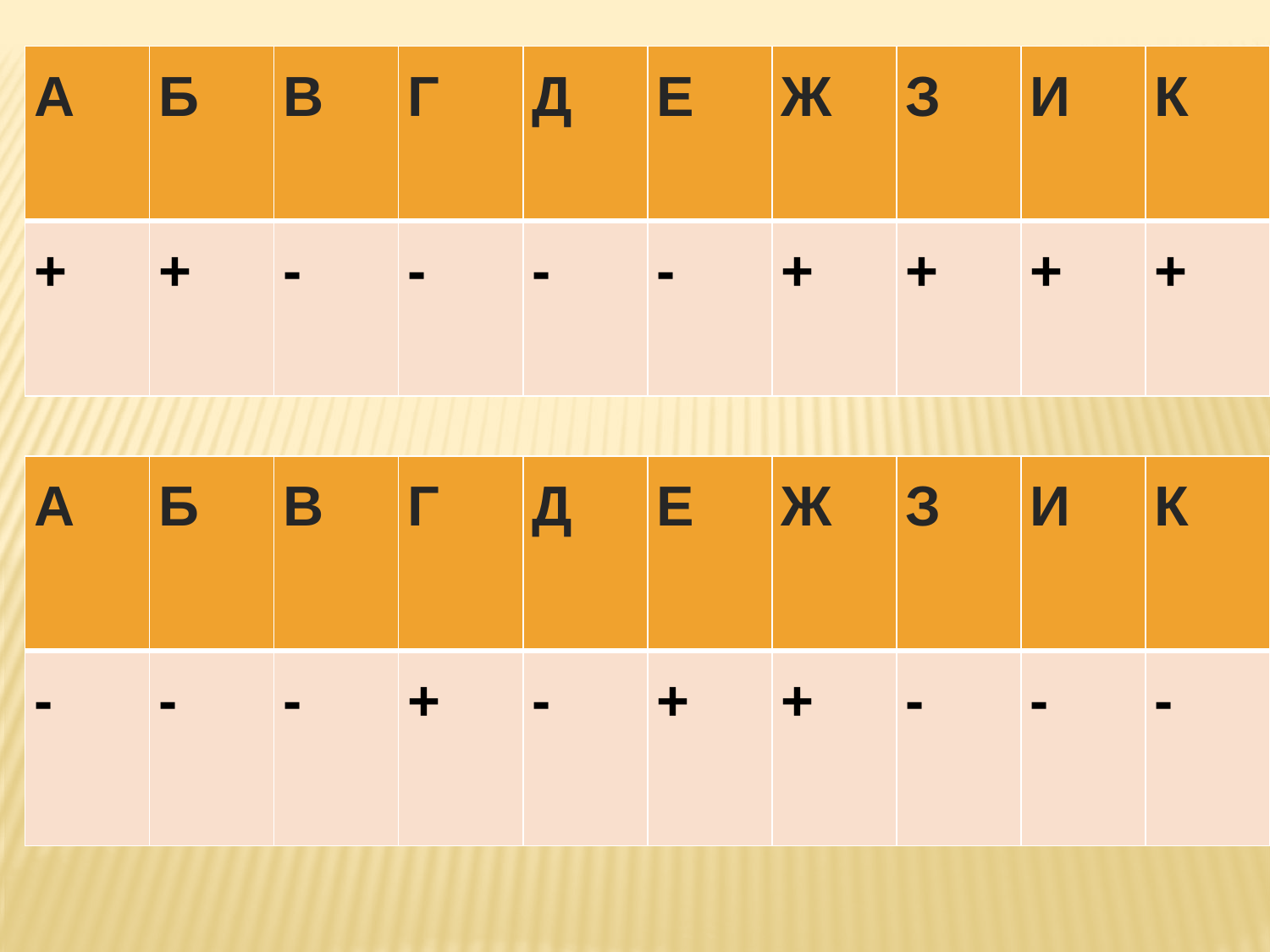

| А | Б | В | Г | Д | Е | Ж | З | И | К |
| --- | --- | --- | --- | --- | --- | --- | --- | --- | --- |
| + | + | - | - | - | - | + | + | + | + |
#
| А | Б | В | Г | Д | Е | Ж | З | И | К |
| --- | --- | --- | --- | --- | --- | --- | --- | --- | --- |
| - | - | - | + | - | + | + | - | - | - |